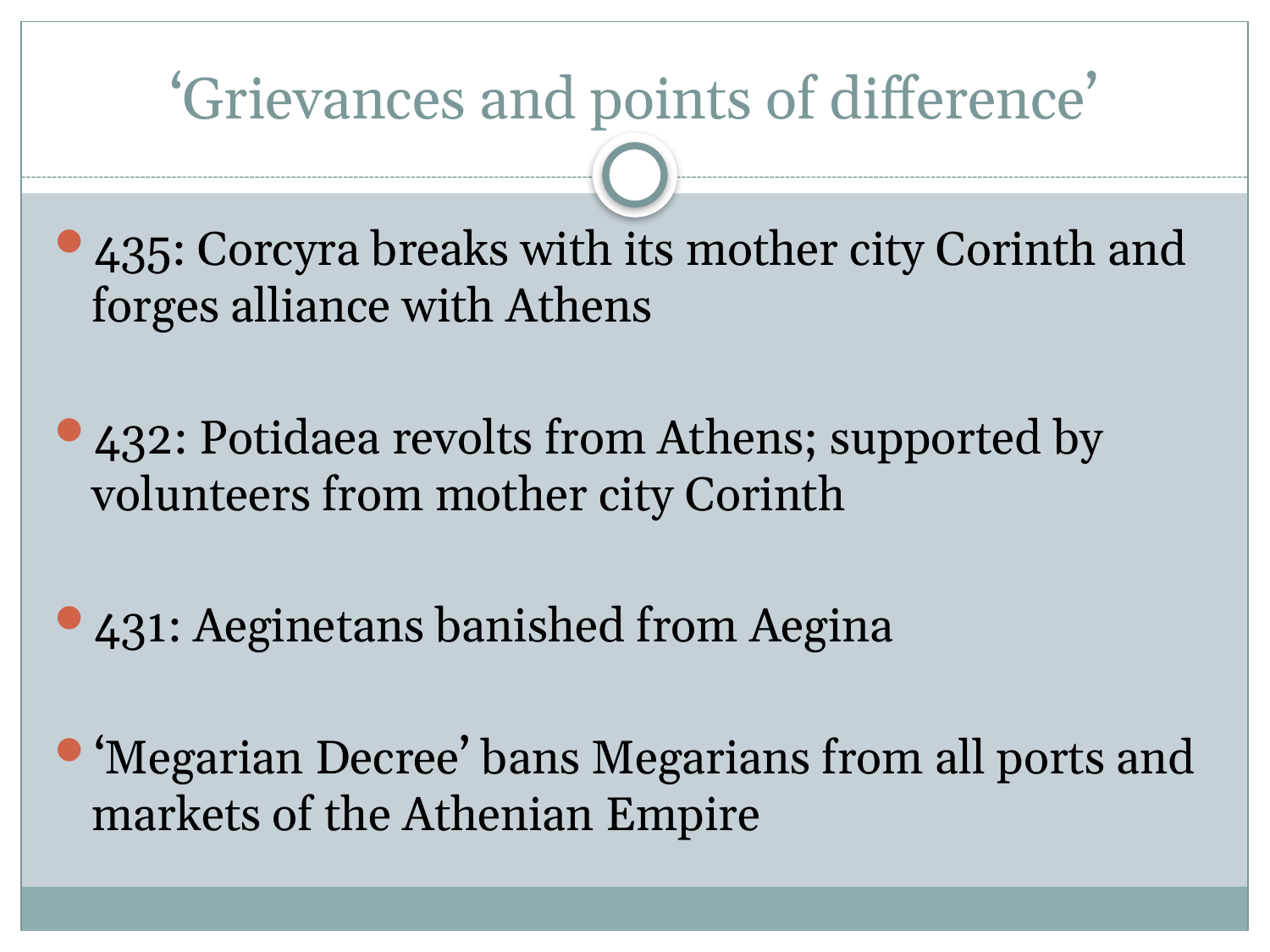

# ‘Grievances and points of difference’
435: Corcyra breaks with its mother city Corinth and forges alliance with Athens

432: Potidaea revolts from Athens; supported by volunteers from mother city Corinth

431: Aeginetans banished from Aegina

‘Megarian Decree’ bans Megarians from all ports and markets of the Athenian Empire